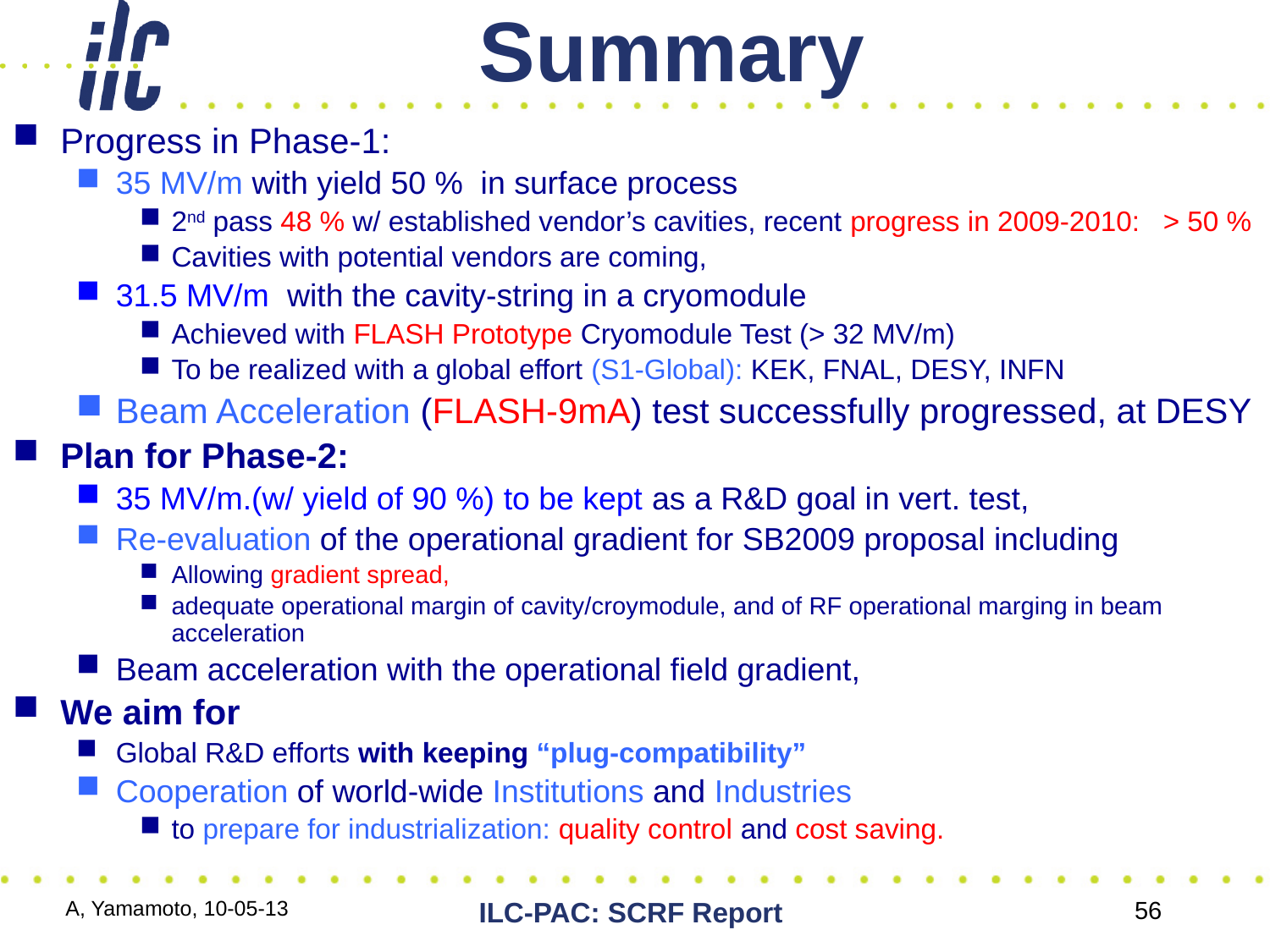

# Summary
Progress in Phase-1:
35 MV/m with yield 50 %  in surface process
2nd pass 48 % w/ established vendor’s cavities, recent progress in 2009-2010:   > 50 %
Cavities with potential vendors are coming,
31.5 MV/m  with the cavity-string in a cryomodule
Achieved with FLASH Prototype Cryomodule Test (> 32 MV/m)
To be realized with a global effort (S1-Global): KEK, FNAL, DESY, INFN
Beam Acceleration (FLASH-9mA) test successfully progressed, at DESY
Plan for Phase-2:
35 MV/m.(w/ yield of 90 %) to be kept as a R&D goal in vert. test,
Re-evaluation of the operational gradient for SB2009 proposal including
Allowing gradient spread,
adequate operational margin of cavity/croymodule, and of RF operational marging in beam acceleration
Beam acceleration with the operational field gradient,
We aim for
Global R&D efforts with keeping “plug-compatibility”
Cooperation of world-wide Institutions and Industries
to prepare for industrialization: quality control and cost saving.
A, Yamamoto, 10-05-13
ILC-PAC: SCRF Report
56